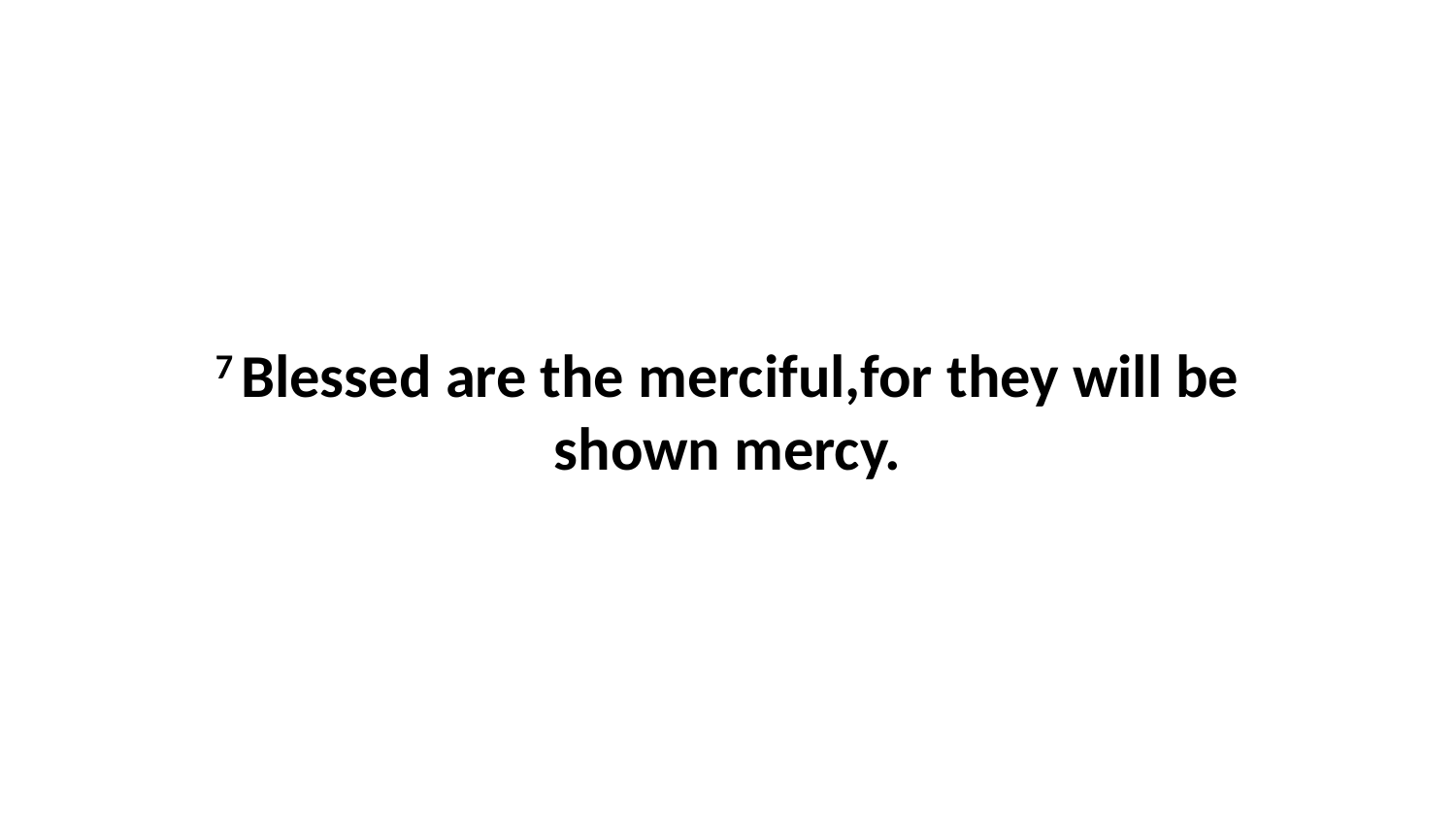

7 Blessed are the merciful,for they will be shown mercy.